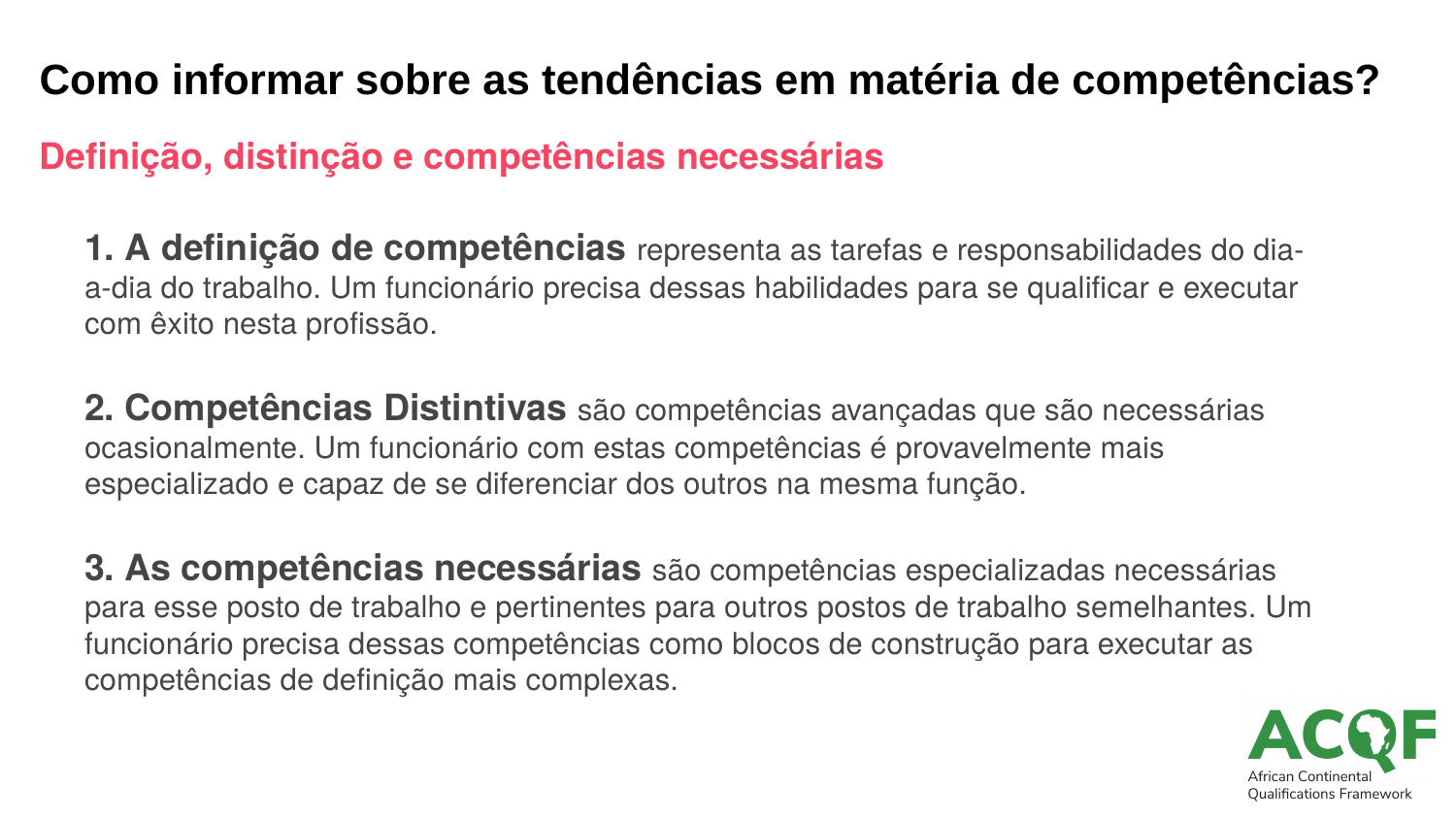

# Como informar sobre as tendências em matéria de competências?
Definição, distinção e competências necessárias
1. A definição de competências representa as tarefas e responsabilidades do dia-a-dia do trabalho. Um funcionário precisa dessas habilidades para se qualificar e executar com êxito nesta profissão.

2. Competências Distintivas são competências avançadas que são necessárias ocasionalmente. Um funcionário com estas competências é provavelmente mais especializado e capaz de se diferenciar dos outros na mesma função.

3. As competências necessárias são competências especializadas necessárias para esse posto de trabalho e pertinentes para outros postos de trabalho semelhantes. Um funcionário precisa dessas competências como blocos de construção para executar as competências de definição mais complexas.